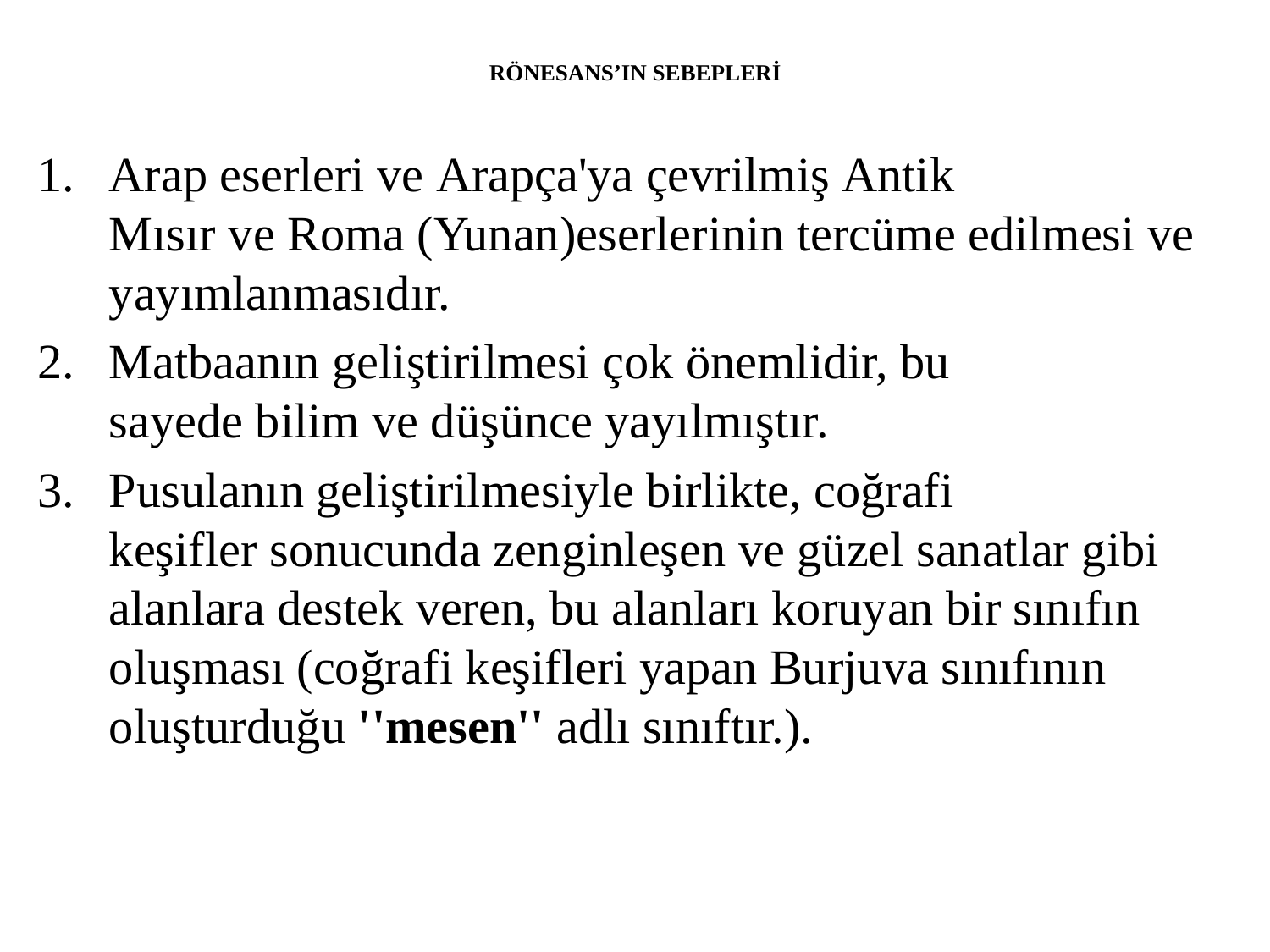

# RÖNESANS’IN SEBEPLERİ
Arap eserleri ve Arapça'ya çevrilmiş Antik Mısır ve Roma (Yunan)eserlerinin tercüme edilmesi ve yayımlanmasıdır.
Matbaanın geliştirilmesi çok önemlidir, bu sayede bilim ve düşünce yayılmıştır.
Pusulanın geliştirilmesiyle birlikte, coğrafi keşifler sonucunda zenginleşen ve güzel sanatlar gibi alanlara destek veren, bu alanları koruyan bir sınıfın oluşması (coğrafi keşifleri yapan Burjuva sınıfının oluşturduğu ''mesen'' adlı sınıftır.).